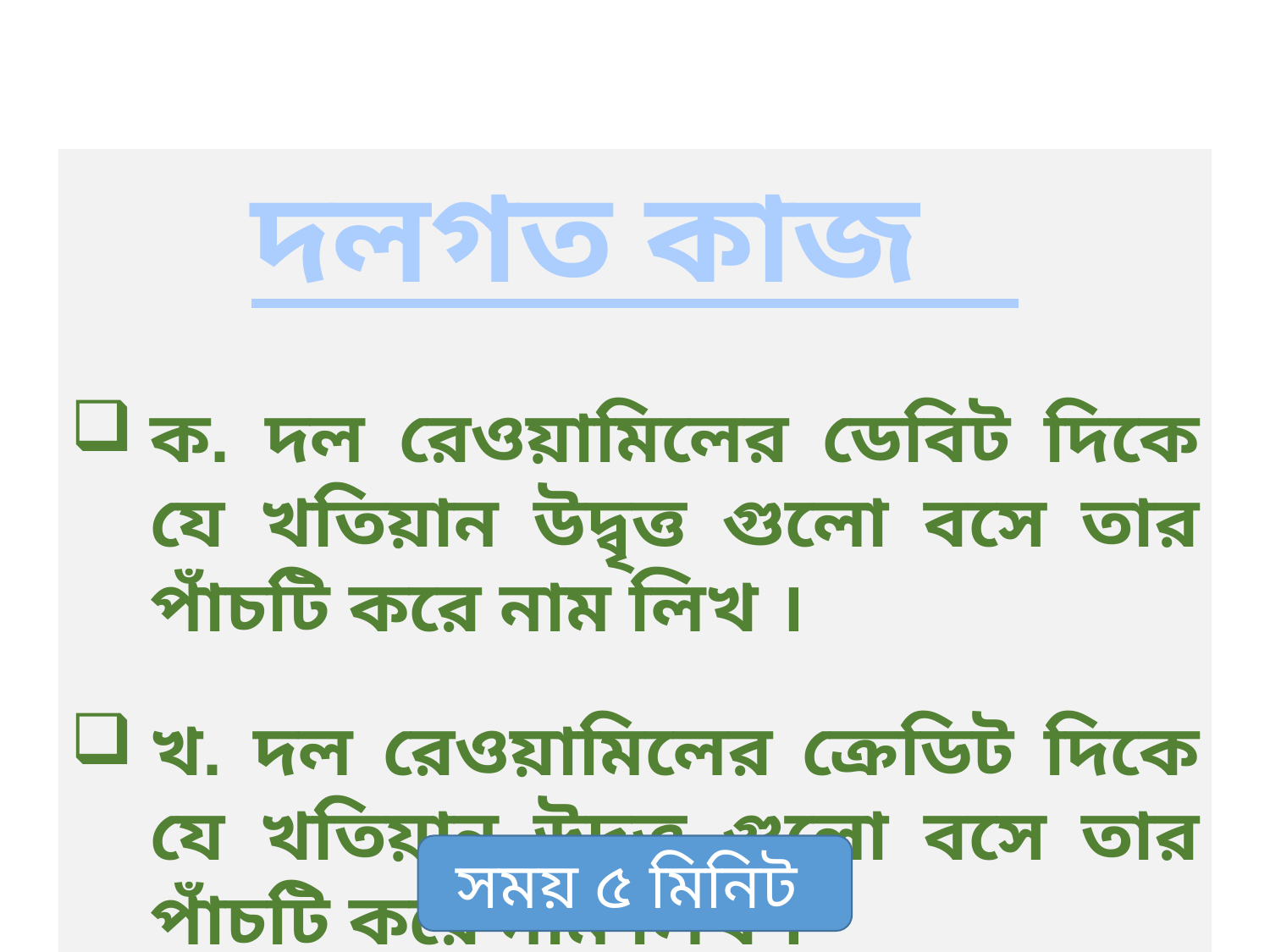

দলগত কাজ

ক. দল রেওয়ামিলের ডেবিট দিকে যে খতিয়ান উদ্বৃত্ত গুলো বসে তার পাঁচটি করে নাম লিখ ।

খ. দল রেওয়ামিলের ক্রেডিট দিকে যে খতিয়ান উদ্বৃত্ত গুলো বসে তার পাঁচটি করে নাম লিখ ।
সময় ৫ মিনিট